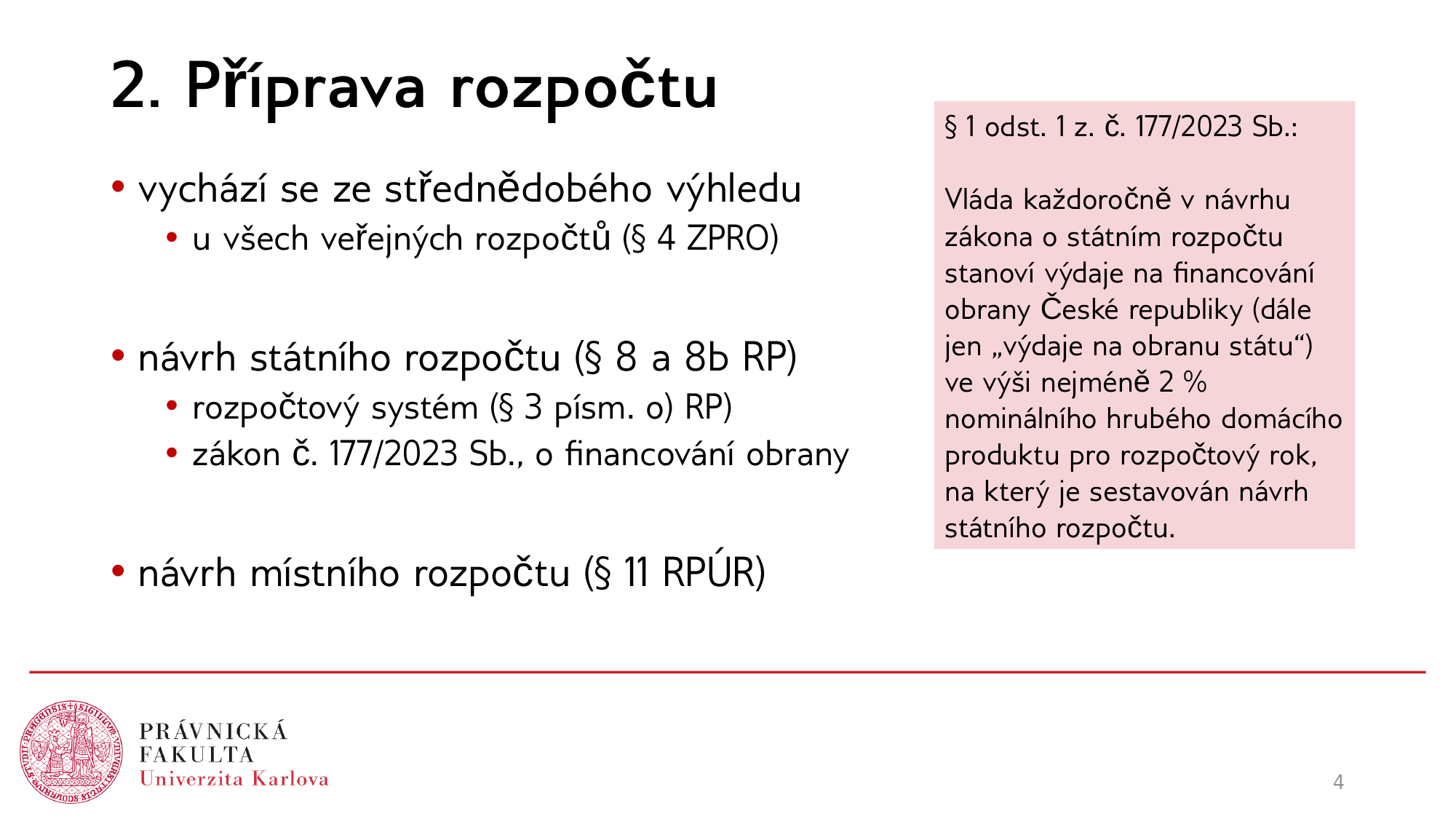

# 2. Příprava rozpočtu
§ 1 odst. 1 z. č. 177/2023 Sb.:

Vláda každoročně v návrhu zákona o státním rozpočtu stanoví výdaje na financování obrany České republiky (dále jen „výdaje na obranu státu“) ve výši nejméně 2 % nominálního hrubého domácího produktu pro rozpočtový rok, na který je sestavován návrh státního rozpočtu.
vychází se ze střednědobého výhledu
u všech veřejných rozpočtů (§ 4 ZPRO)

návrh státního rozpočtu (§ 8 a 8b RP)
rozpočtový systém (§ 3 písm. o) RP)
zákon č. 177/2023 Sb., o financování obrany

návrh místního rozpočtu (§ 11 RPÚR)

4